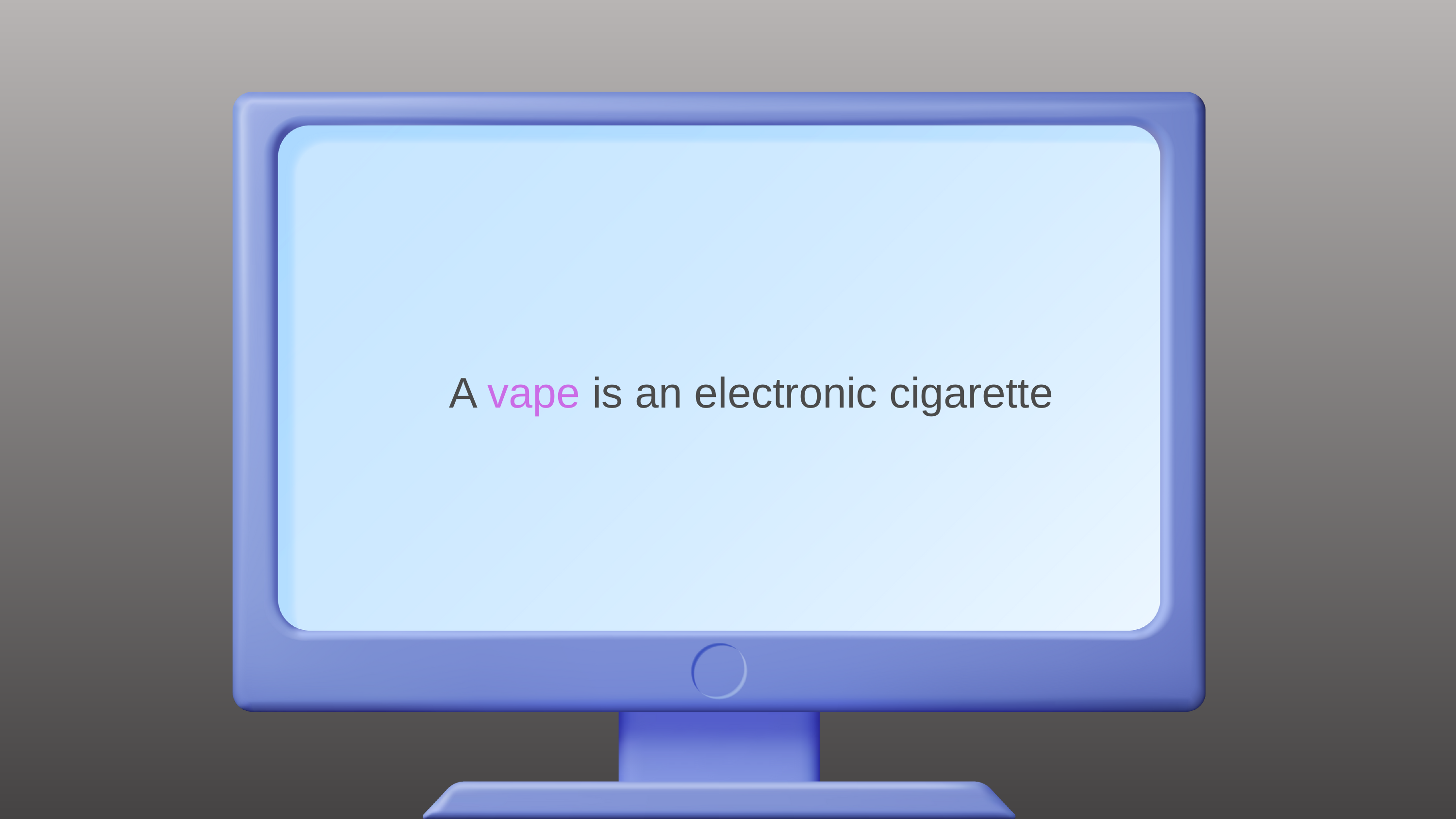

ANSWER
A vape is an electronic cigarette